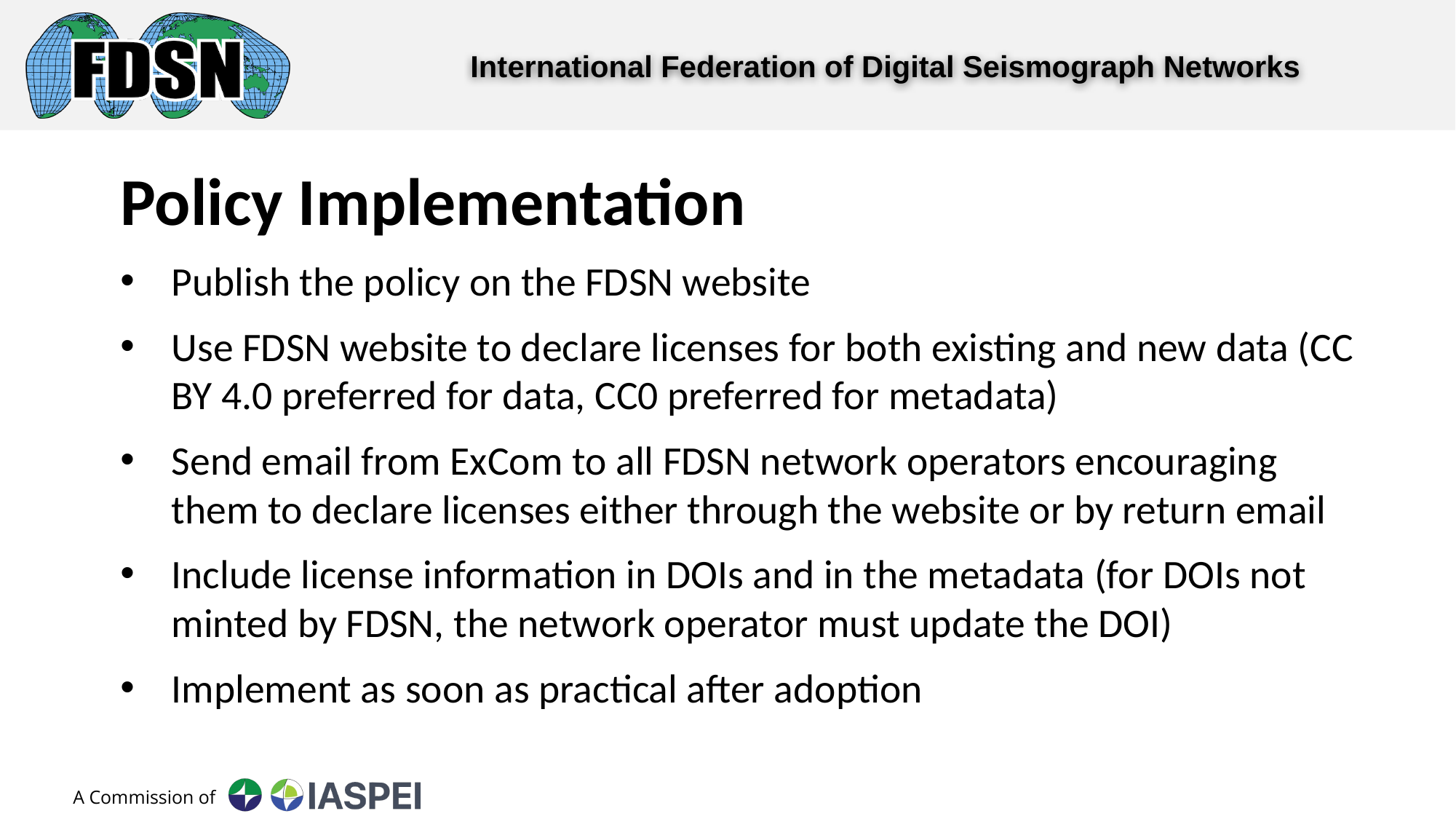

Policy Implementation
Publish the policy on the FDSN website
Use FDSN website to declare licenses for both existing and new data (CC BY 4.0 preferred for data, CC0 preferred for metadata)
Send email from ExCom to all FDSN network operators encouraging them to declare licenses either through the website or by return email
Include license information in DOIs and in the metadata (for DOIs not minted by FDSN, the network operator must update the DOI)
Implement as soon as practical after adoption